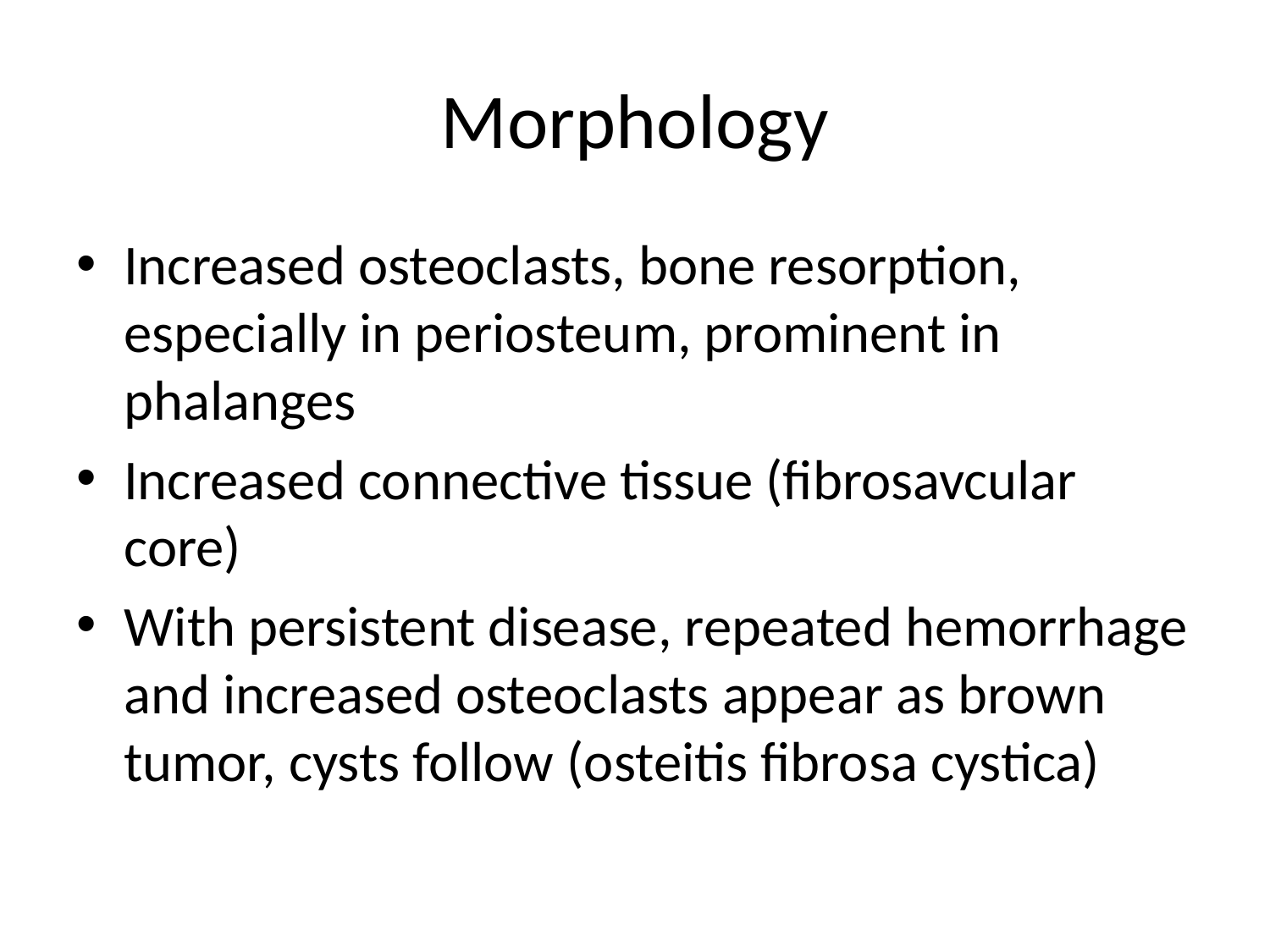

# Morphology
Increased osteoclasts, bone resorption, especially in periosteum, prominent in phalanges
Increased connective tissue (fibrosavcular core)
With persistent disease, repeated hemorrhage and increased osteoclasts appear as brown tumor, cysts follow (osteitis fibrosa cystica)